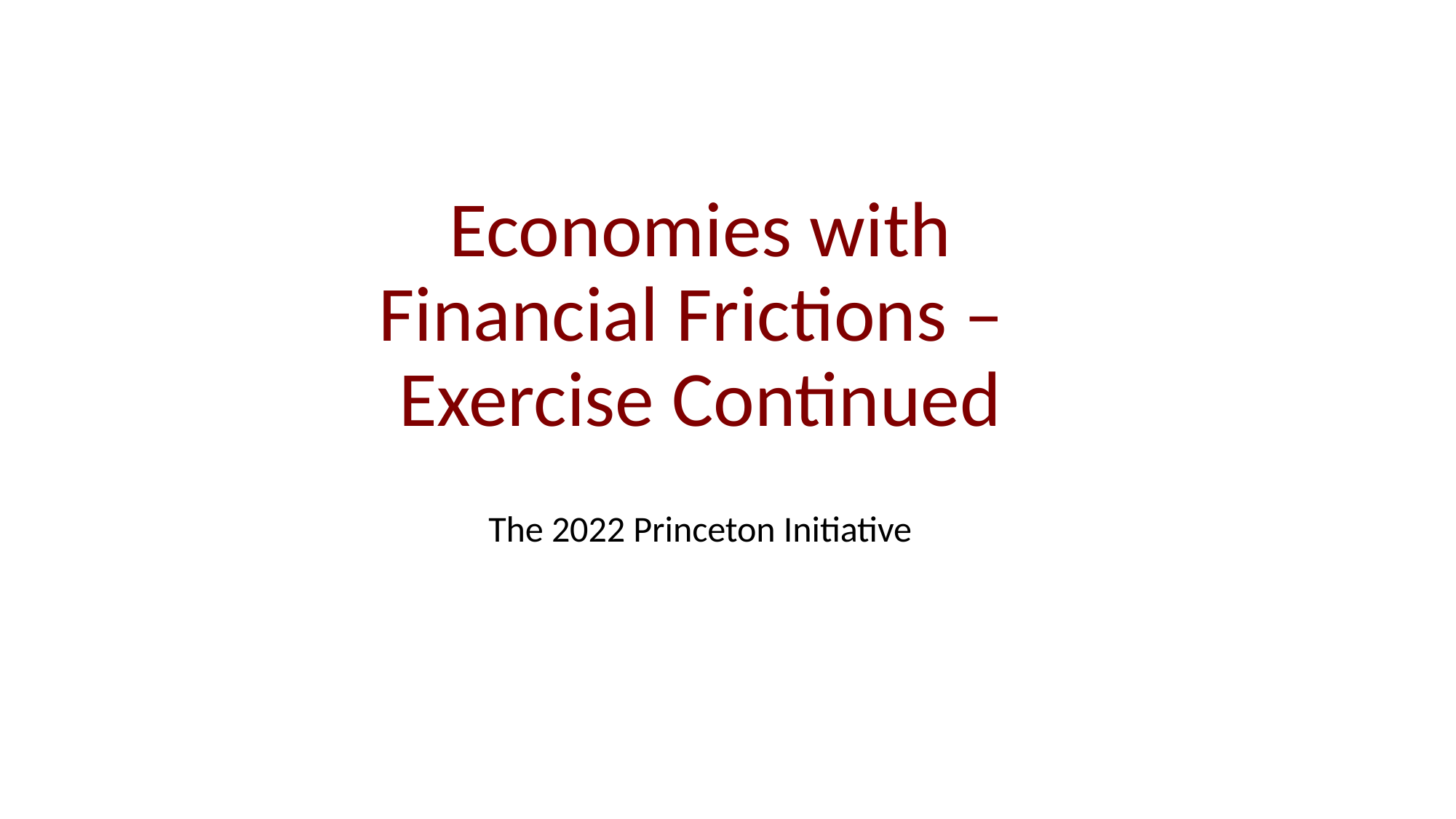

# Economies with Financial Frictions – Exercise Continued The 2022 Princeton Initiative